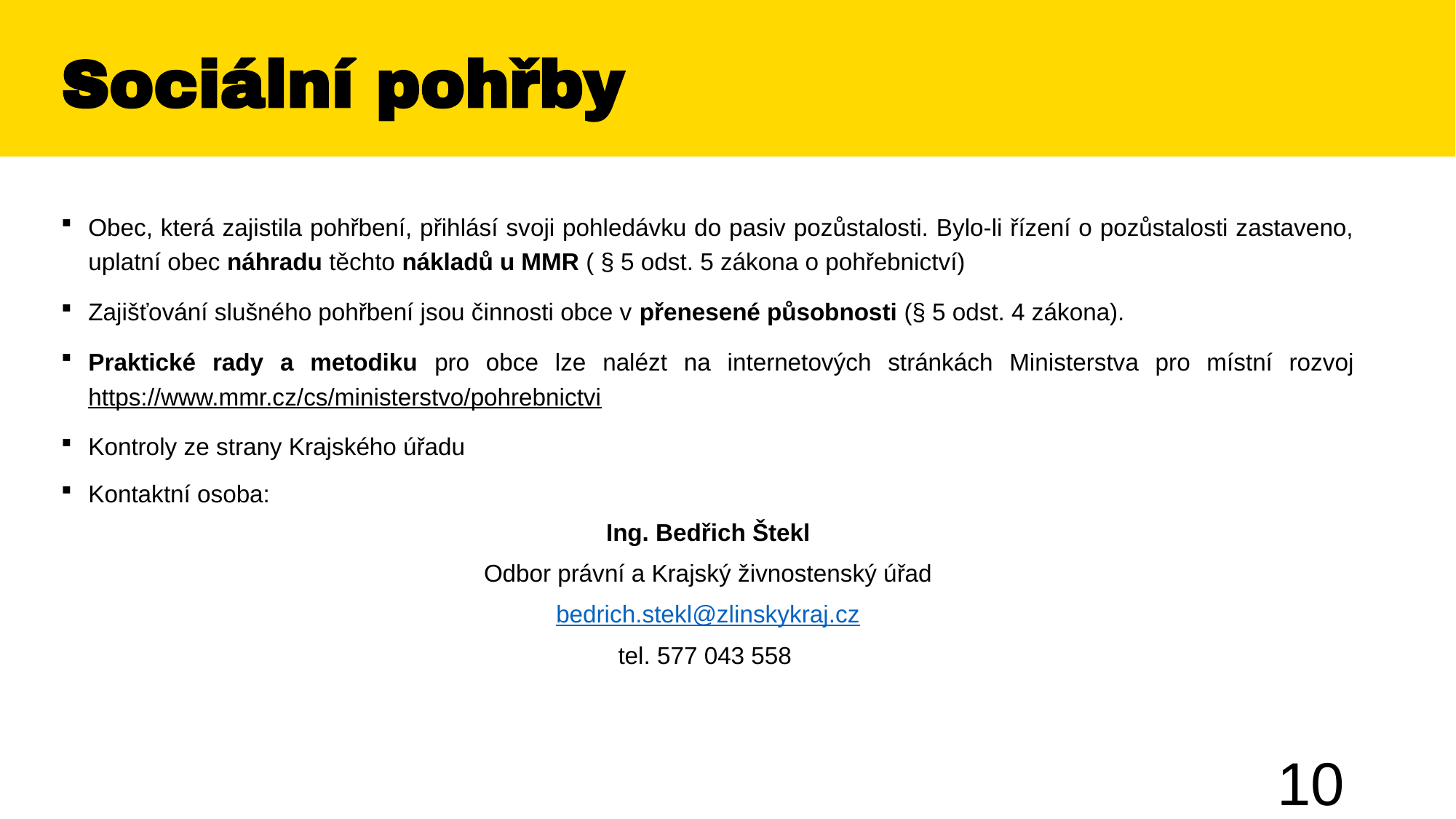

# Sociální pohřby
Obec, která zajistila pohřbení, přihlásí svoji pohledávku do pasiv pozůstalosti. Bylo-li řízení o pozůstalosti zastaveno, uplatní obec náhradu těchto nákladů u MMR ( § 5 odst. 5 zákona o pohřebnictví)
Zajišťování slušného pohřbení jsou činnosti obce v přenesené působnosti (§ 5 odst. 4 zákona).
Praktické rady a metodiku pro obce lze nalézt na internetových stránkách Ministerstva pro místní rozvoj https://www.mmr.cz/cs/ministerstvo/pohrebnictvi
Kontroly ze strany Krajského úřadu
Kontaktní osoba:
Ing. Bedřich Štekl
Odbor právní a Krajský živnostenský úřad
bedrich.stekl@zlinskykraj.cz
tel. 577 043 558

10